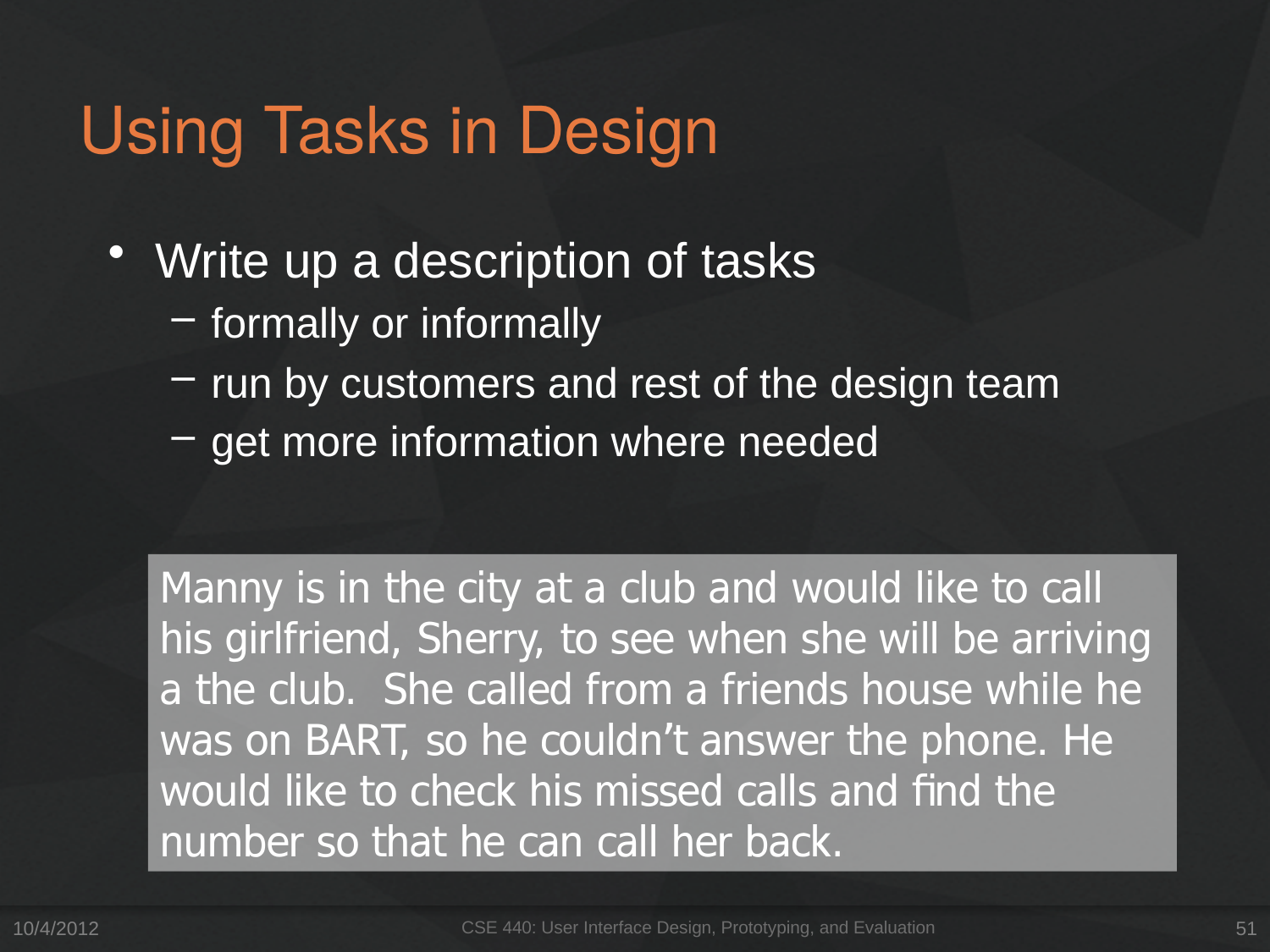

# Using Tasks in Design
Write up a description of tasks
formally or informally
run by customers and rest of the design team
get more information where needed

Manny is in the city at a club and would like to call his girlfriend, Sherry, to see when she will be arriving a the club.  She called from a friends house while he was on BART, so he couldn’t answer the phone. He would like to check his missed calls and find the number so that he can call her back.
10/4/2012
CSE 440: User Interface Design, Prototyping, and Evaluation
51